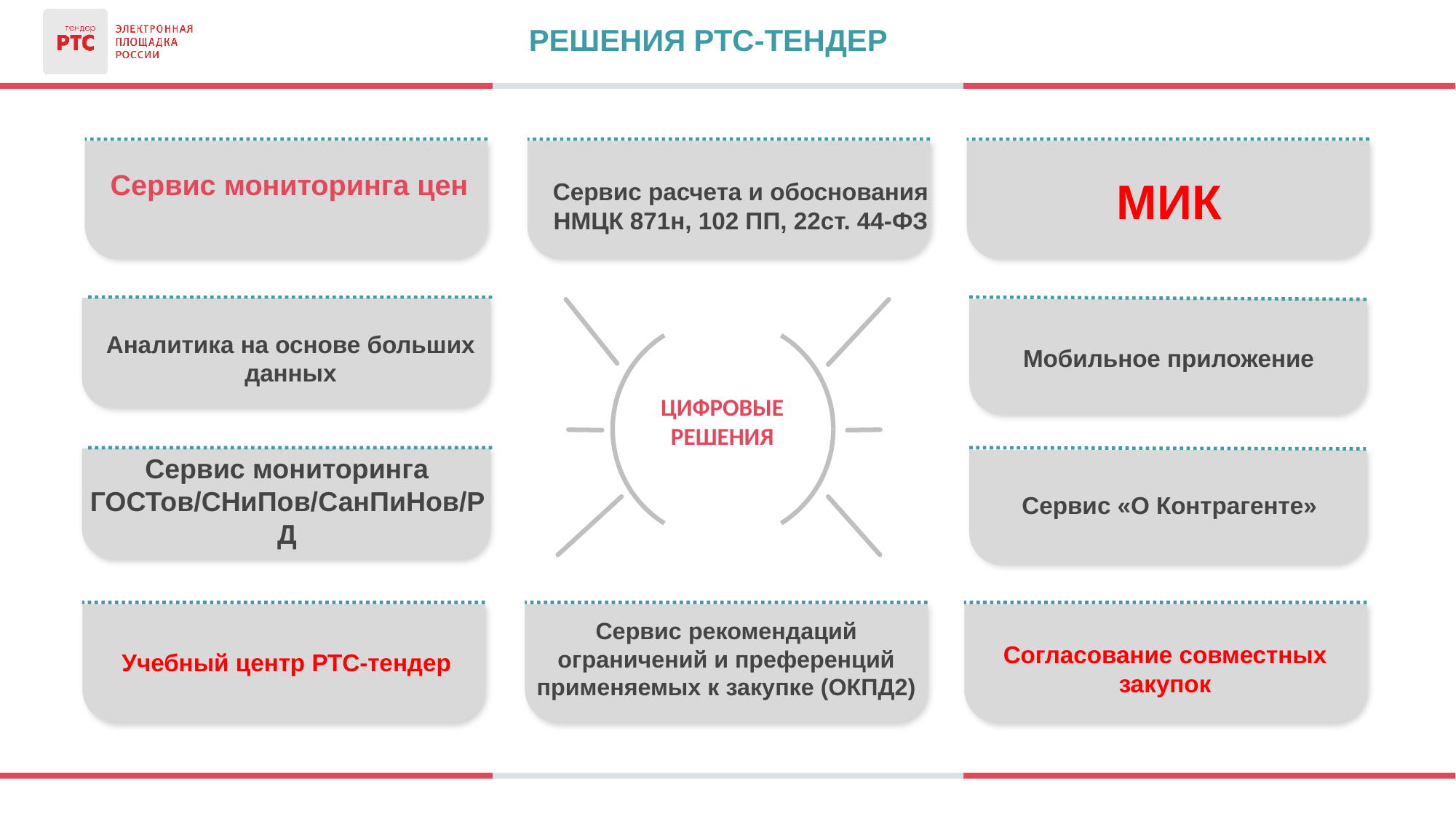

решения РТС-ТЕНДЕР

Сервис мониторинга цен
Сервис расчета и обоснования НМЦК 871н, 102 ПП, 22ст. 44-ФЗ
МИК

Аналитика на основе больших данных
Мобильное приложение

ЦИФРОВЫЕ РЕШЕНИЯ

Сервис мониторинга ГОСТов/СНиПов/СанПиНов/РД

Сервис «О Контрагенте»
Сервис рекомендаций ограничений и преференций применяемых к закупке (ОКПД2)

Учебный центр РТС-тендер
Согласование совместных закупок